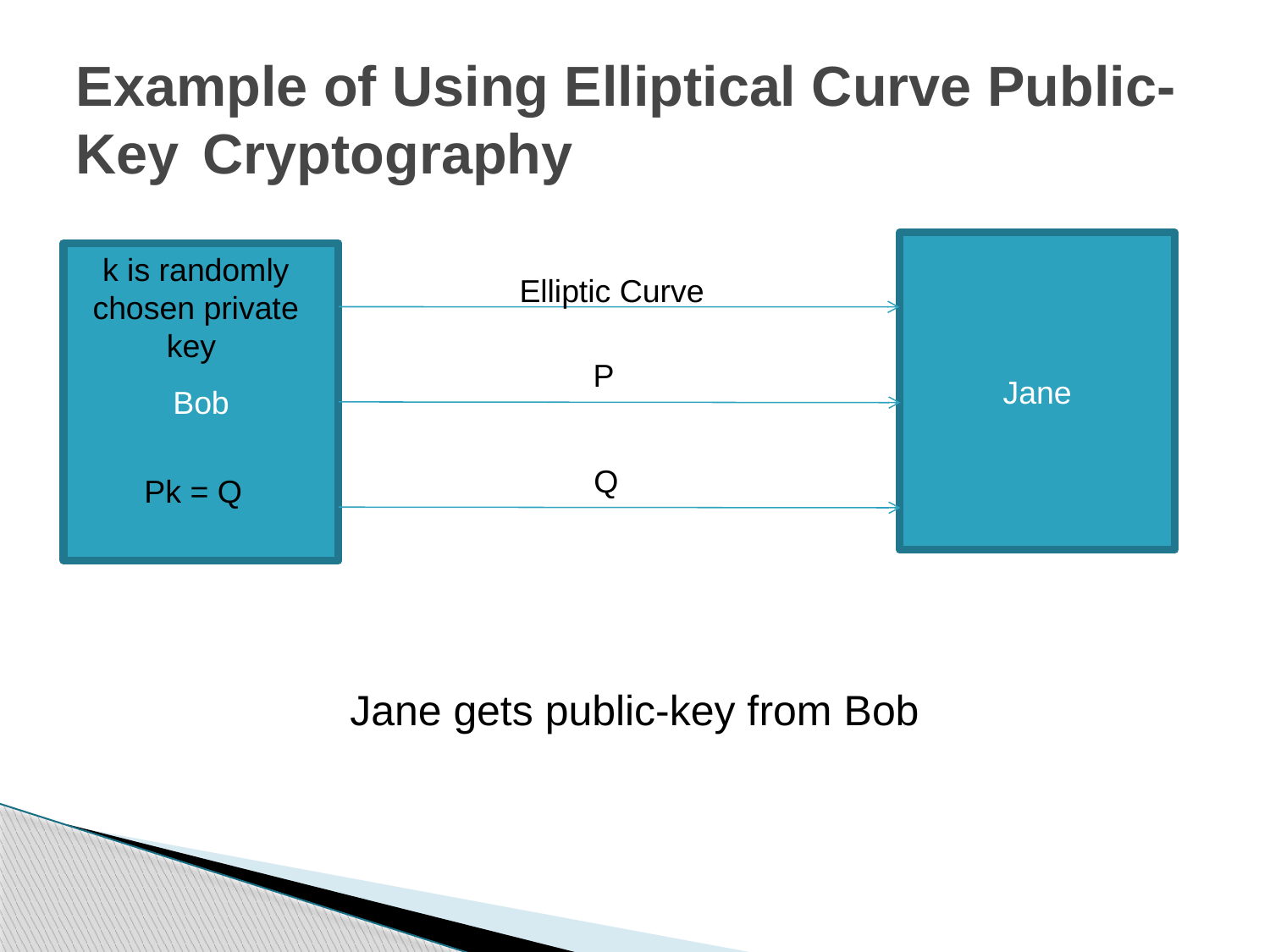

# Example of Using Elliptical Curve Public-Key 	Cryptography
Jane
Bob
k is randomly chosen private key
Elliptic Curve
P
Q
Pk = Q
Jane gets public-key from Bob